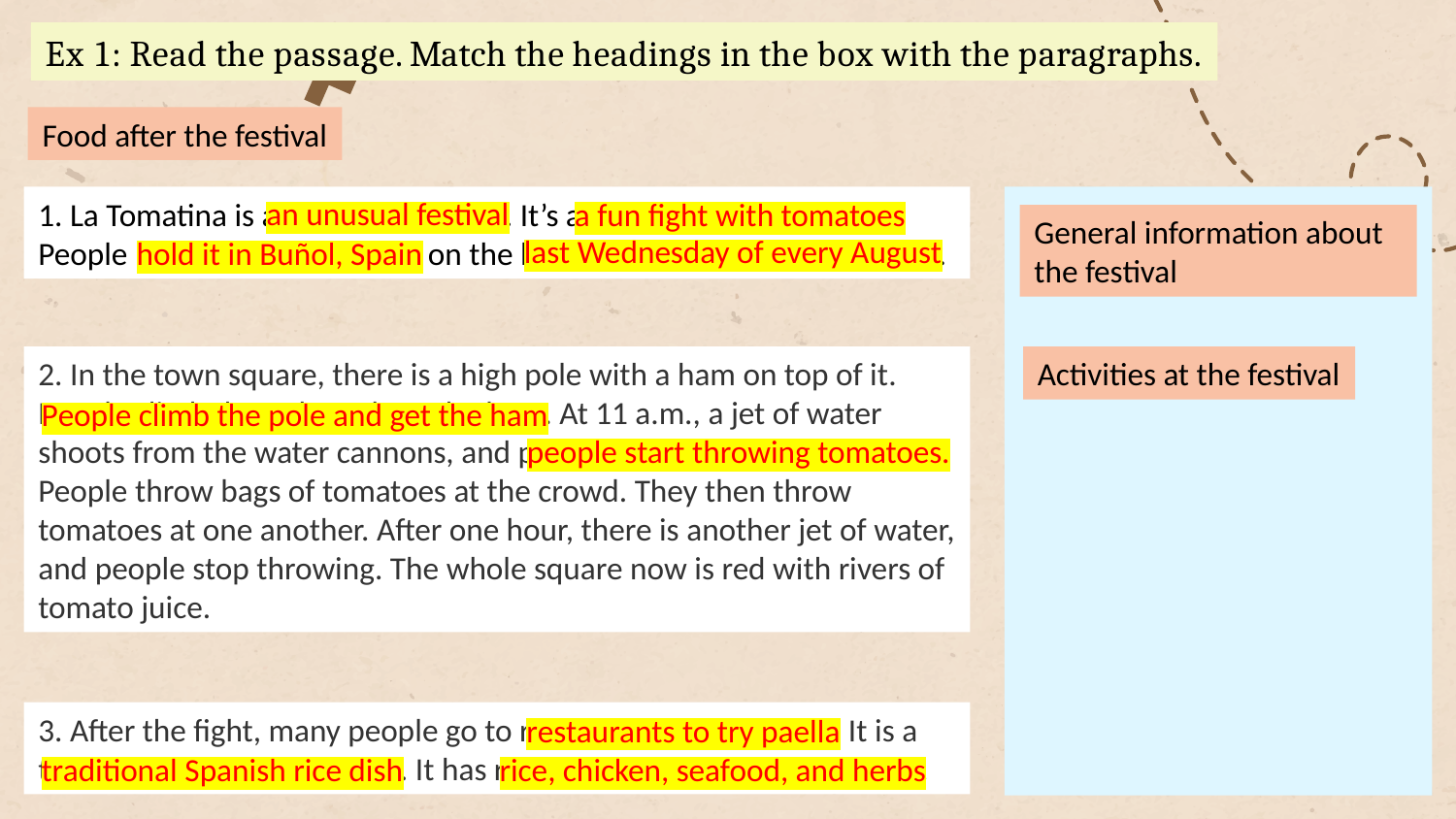

Ex 1: Read the passage. Match the headings in the box with the paragraphs.
Food after the festival
an unusual festival

1. La Tomatina is an unusual festival. It’s a fun fight with tomatoes. People hold it in Buñol, Spain on the last Wednesday of every August.
a fun fight with tomatoes
General information about the festival
last Wednesday of every August
hold it in Buñol, Spain
2. In the town square, there is a high pole with a ham on top of it. People climb the pole and get the ham. At 11 a.m., a jet of water shoots from the water cannons, and people start throwing tomatoes. People throw bags of tomatoes at the crowd. They then throw tomatoes at one another. After one hour, there is another jet of water, and people stop throwing. The whole square now is red with rivers of tomato juice.
Activities at the festival
People climb the pole and get the ham
people start throwing tomatoes.
3. After the fight, many people go to restaurants to try paella. It is a traditional Spanish rice dish. It has rice, chicken, seafood, and herbs.
restaurants to try paella
traditional Spanish rice dish
rice, chicken, seafood, and herbs